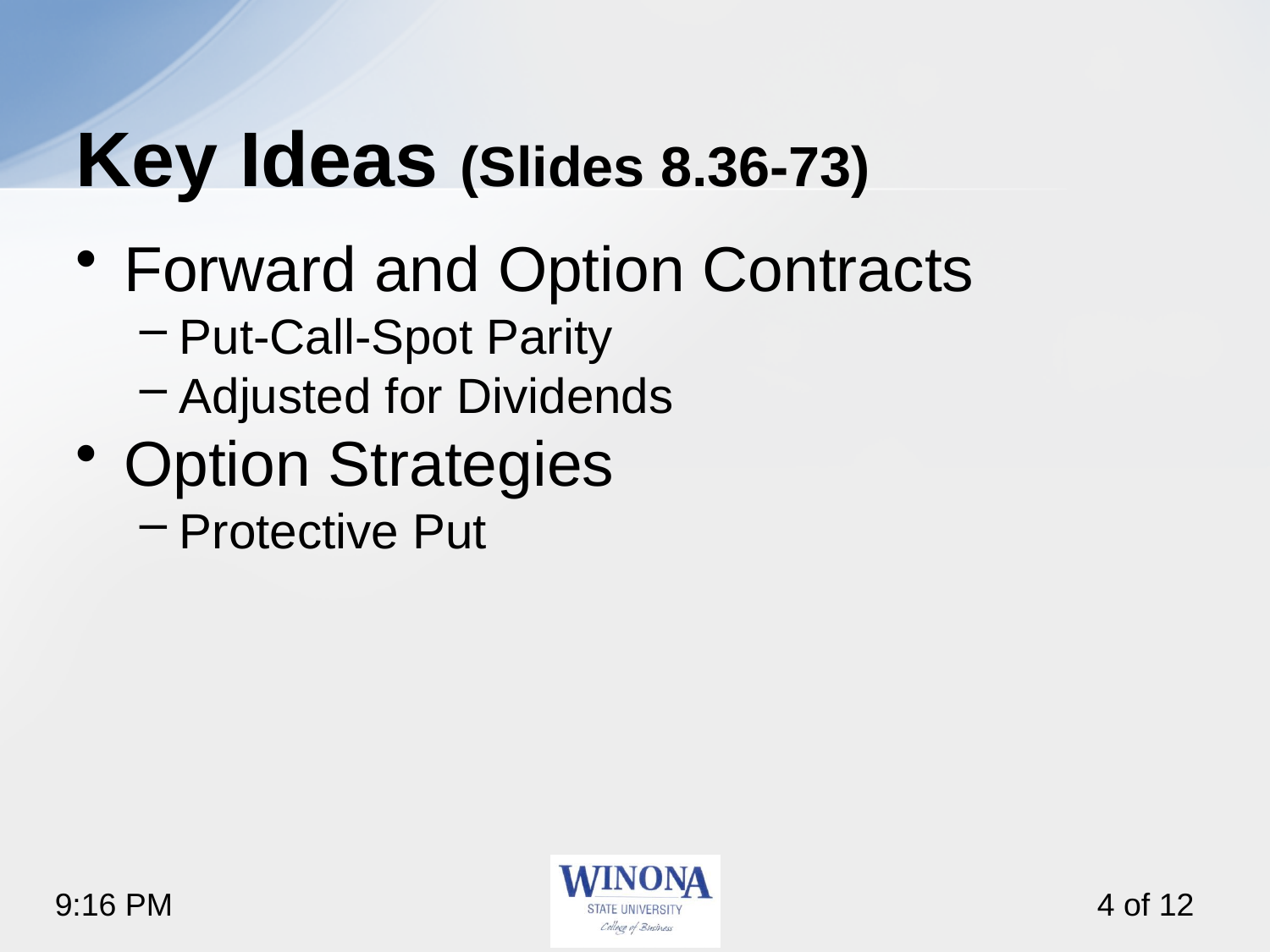

# Key Ideas (Slides 8.36-73)
Forward and Option Contracts
Put-Call-Spot Parity
Adjusted for Dividends
Option Strategies
Protective Put